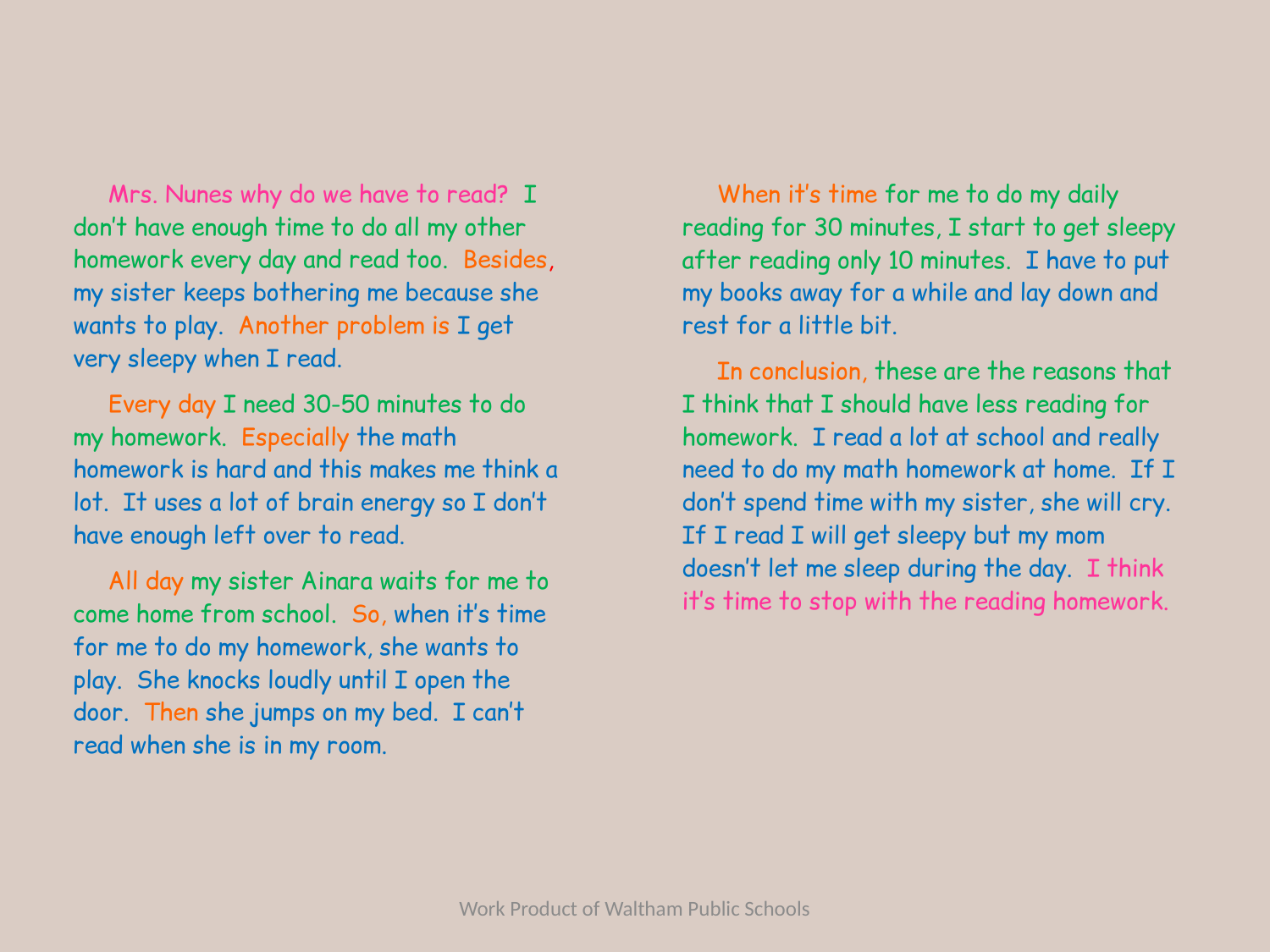

Mrs. Nunes why do we have to read?  I don’t have enough time to do all my other homework every day and read too.  Besides, my sister keeps bothering me because she wants to play.  Another problem is I get very sleepy when I read.
     Every day I need 30-50 minutes to do my homework.  Especially the math homework is hard and this makes me think a lot.  It uses a lot of brain energy so I don’t have enough left over to read.
     All day my sister Ainara waits for me to come home from school.  So, when it’s time for me to do my homework, she wants to play.  She knocks loudly until I open the door.  Then she jumps on my bed.  I can’t read when she is in my room.
     When it’s time for me to do my daily reading for 30 minutes, I start to get sleepy after reading only 10 minutes.  I have to put my books away for a while and lay down and rest for a little bit.
     In conclusion, these are the reasons that I think that I should have less reading for homework.  I read a lot at school and really need to do my math homework at home.  If I don’t spend time with my sister, she will cry.  If I read I will get sleepy but my mom doesn’t let me sleep during the day.  I think it’s time to stop with the reading homework.
Work Product of Waltham Public Schools